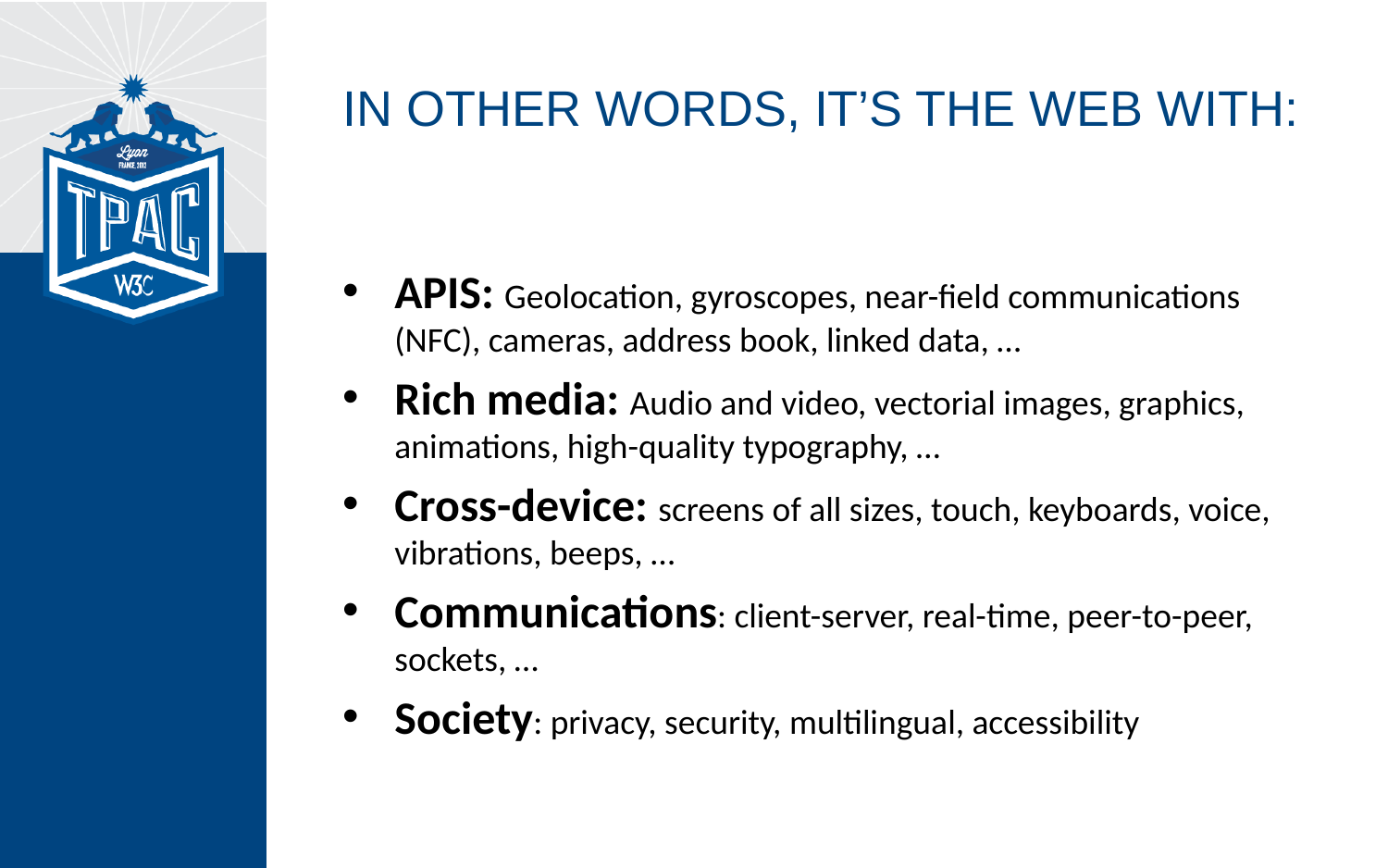

IN OTHER WORDS, IT’S THE WEB WITH:
APIS: Geolocation, gyroscopes, near-field communications (NFC), cameras, address book, linked data, …
Rich media: Audio and video, vectorial images, graphics, animations, high-quality typography, …
Cross-device: screens of all sizes, touch, keyboards, voice, vibrations, beeps, …
Communications: client-server, real-time, peer-to-peer, sockets, …
Society: privacy, security, multilingual, accessibility